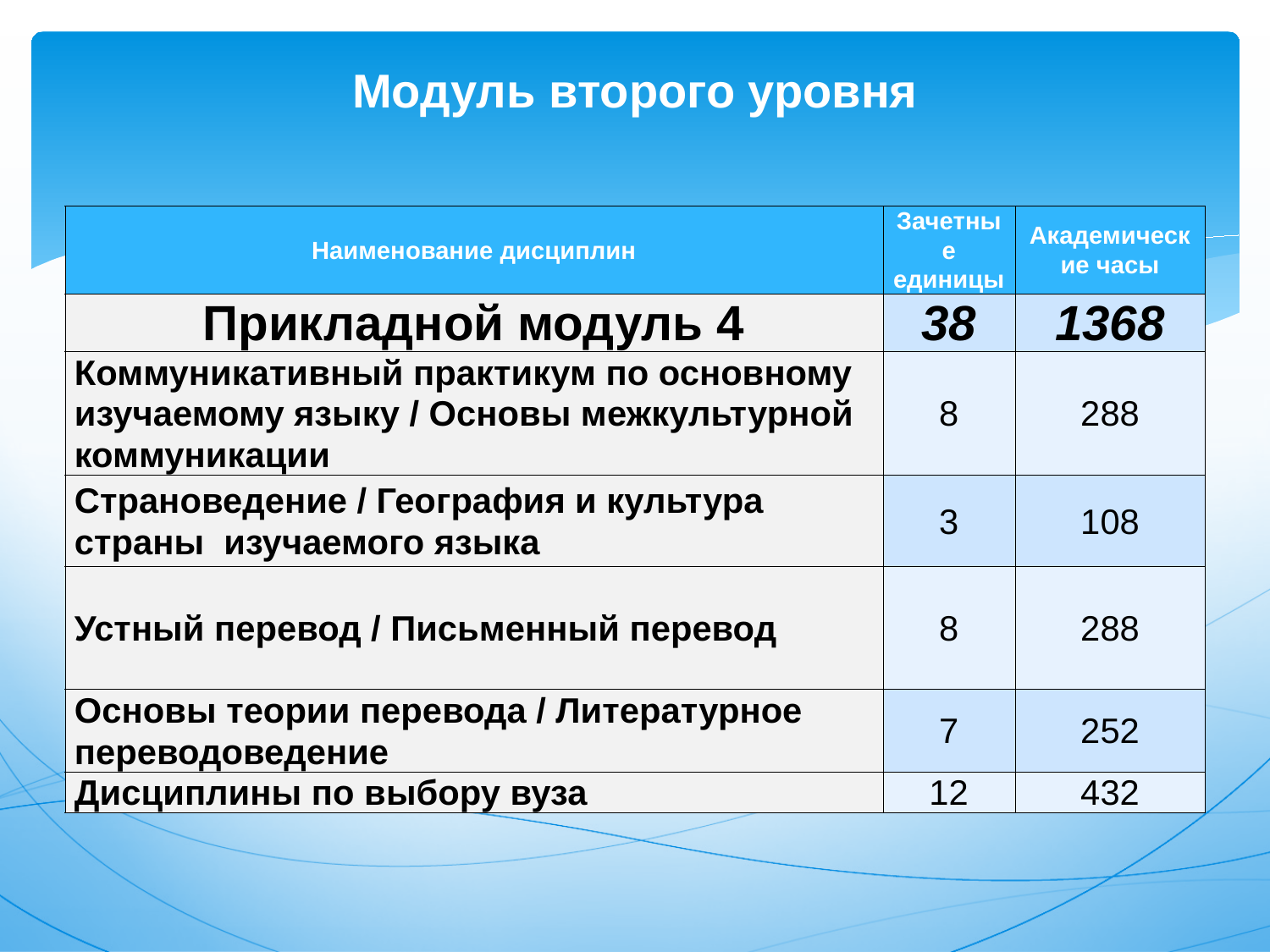

# Модуль второго уровня
| Наименование дисциплин | Зачетные единицы | Академические часы |
| --- | --- | --- |
| Прикладной модуль 4 | 38 | 1368 |
| Коммуникативный практикум по основному изучаемому языку / Основы межкультурной коммуникации | 8 | 288 |
| Страноведение / География и культура страны изучаемого языка | 3 | 108 |
| Устный перевод / Письменный перевод | 8 | 288 |
| Основы теории перевода / Литературное переводоведение | 7 | 252 |
| Дисциплины по выбору вуза | 12 | 432 |